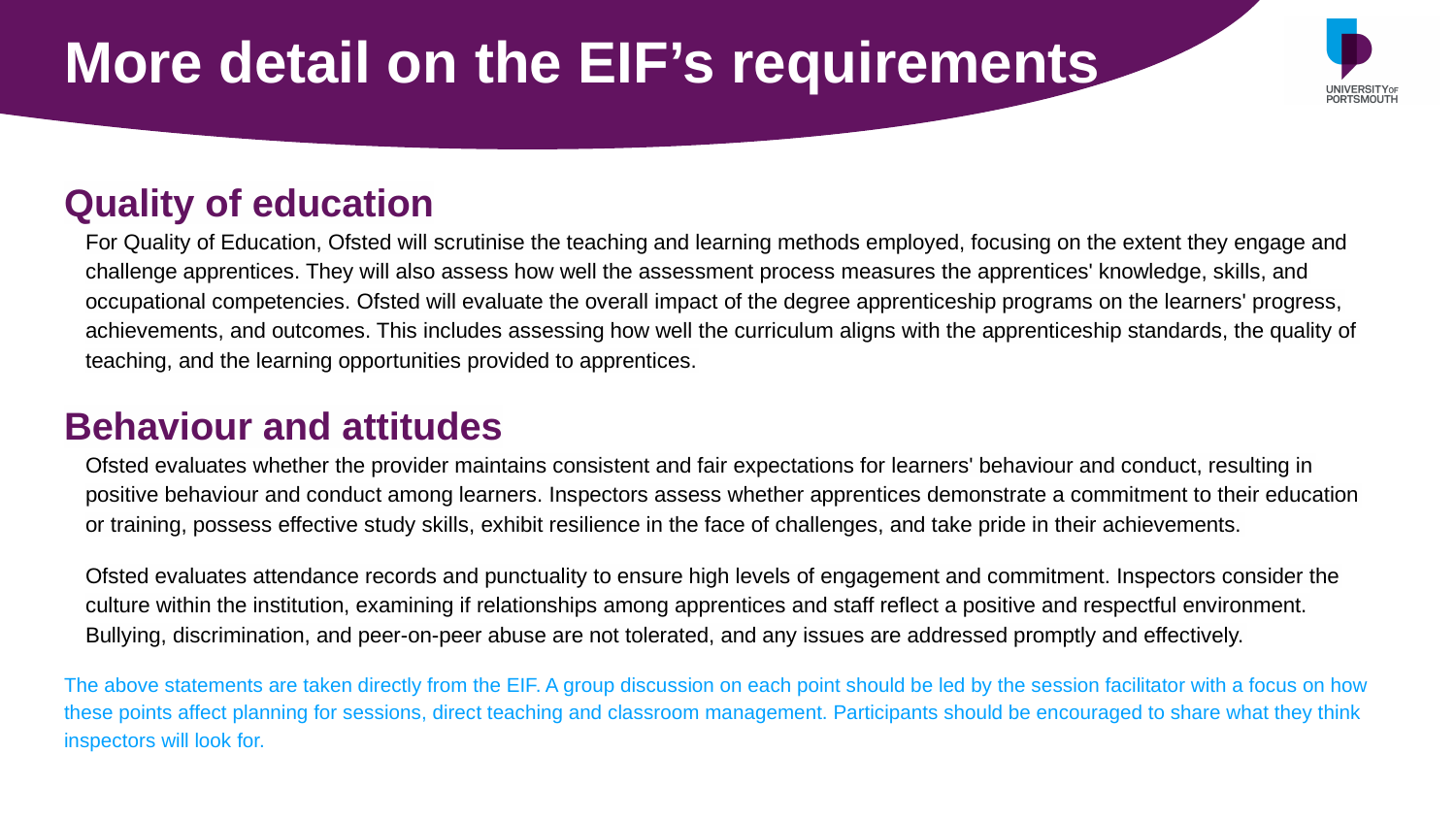

# More detail on the EIF’s requirements
Quality of education
For Quality of Education, Ofsted will scrutinise the teaching and learning methods employed, focusing on the extent they engage and challenge apprentices. They will also assess how well the assessment process measures the apprentices' knowledge, skills, and occupational competencies. Ofsted will evaluate the overall impact of the degree apprenticeship programs on the learners' progress, achievements, and outcomes. This includes assessing how well the curriculum aligns with the apprenticeship standards, the quality of teaching, and the learning opportunities provided to apprentices.
Behaviour and attitudes
Ofsted evaluates whether the provider maintains consistent and fair expectations for learners' behaviour and conduct, resulting in positive behaviour and conduct among learners. Inspectors assess whether apprentices demonstrate a commitment to their education or training, possess effective study skills, exhibit resilience in the face of challenges, and take pride in their achievements.
Ofsted evaluates attendance records and punctuality to ensure high levels of engagement and commitment. Inspectors consider the culture within the institution, examining if relationships among apprentices and staff reflect a positive and respectful environment. Bullying, discrimination, and peer-on-peer abuse are not tolerated, and any issues are addressed promptly and effectively.
The above statements are taken directly from the EIF. A group discussion on each point should be led by the session facilitator with a focus on how these points affect planning for sessions, direct teaching and classroom management. Participants should be encouraged to share what they think inspectors will look for.